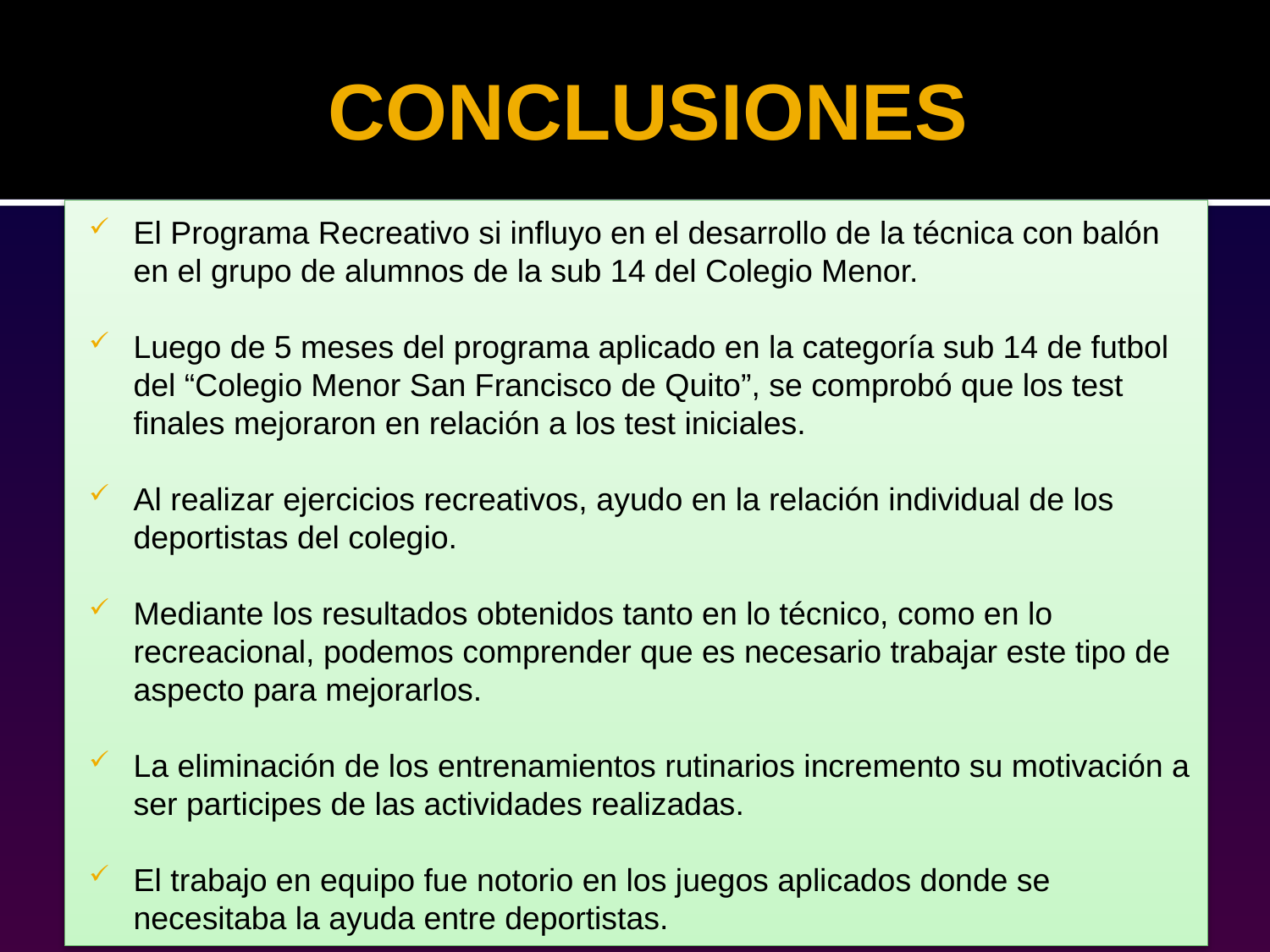

# CONCLUSIONES
El Programa Recreativo si influyo en el desarrollo de la técnica con balón en el grupo de alumnos de la sub 14 del Colegio Menor.

Luego de 5 meses del programa aplicado en la categoría sub 14 de futbol del “Colegio Menor San Francisco de Quito”, se comprobó que los test finales mejoraron en relación a los test iniciales.

Al realizar ejercicios recreativos, ayudo en la relación individual de los deportistas del colegio.

Mediante los resultados obtenidos tanto en lo técnico, como en lo recreacional, podemos comprender que es necesario trabajar este tipo de aspecto para mejorarlos.

La eliminación de los entrenamientos rutinarios incremento su motivación a ser participes de las actividades realizadas.

El trabajo en equipo fue notorio en los juegos aplicados donde se necesitaba la ayuda entre deportistas.